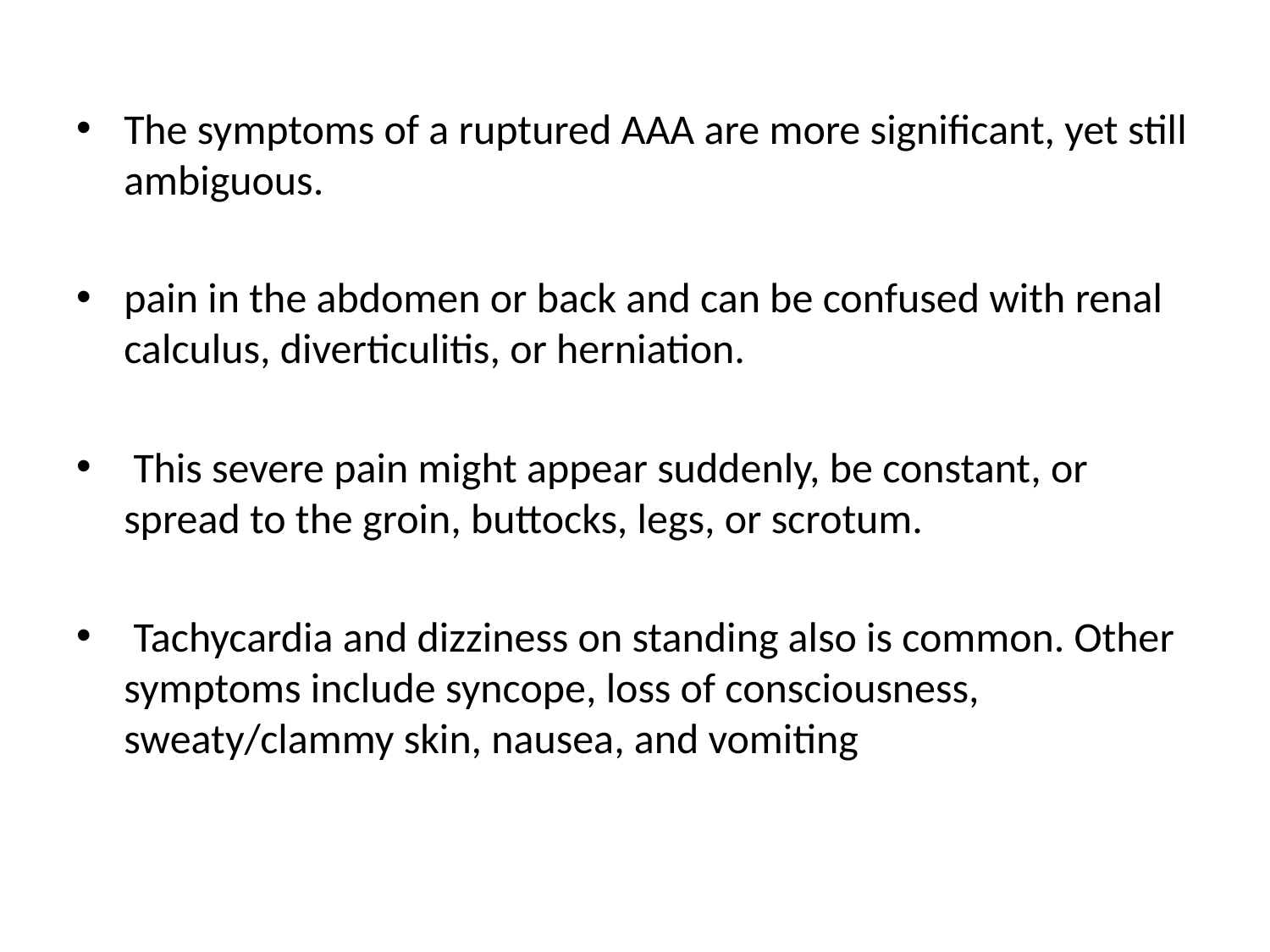

The symptoms of a ruptured AAA are more significant, yet still ambiguous.

pain in the abdomen or back and can be confused with renal calculus, diverticulitis, or herniation.

 This severe pain might appear suddenly, be constant, or spread to the groin, buttocks, legs, or scrotum.

 Tachycardia and dizziness on standing also is common. Other symptoms include syncope, loss of consciousness, sweaty/clammy skin, nausea, and vomiting